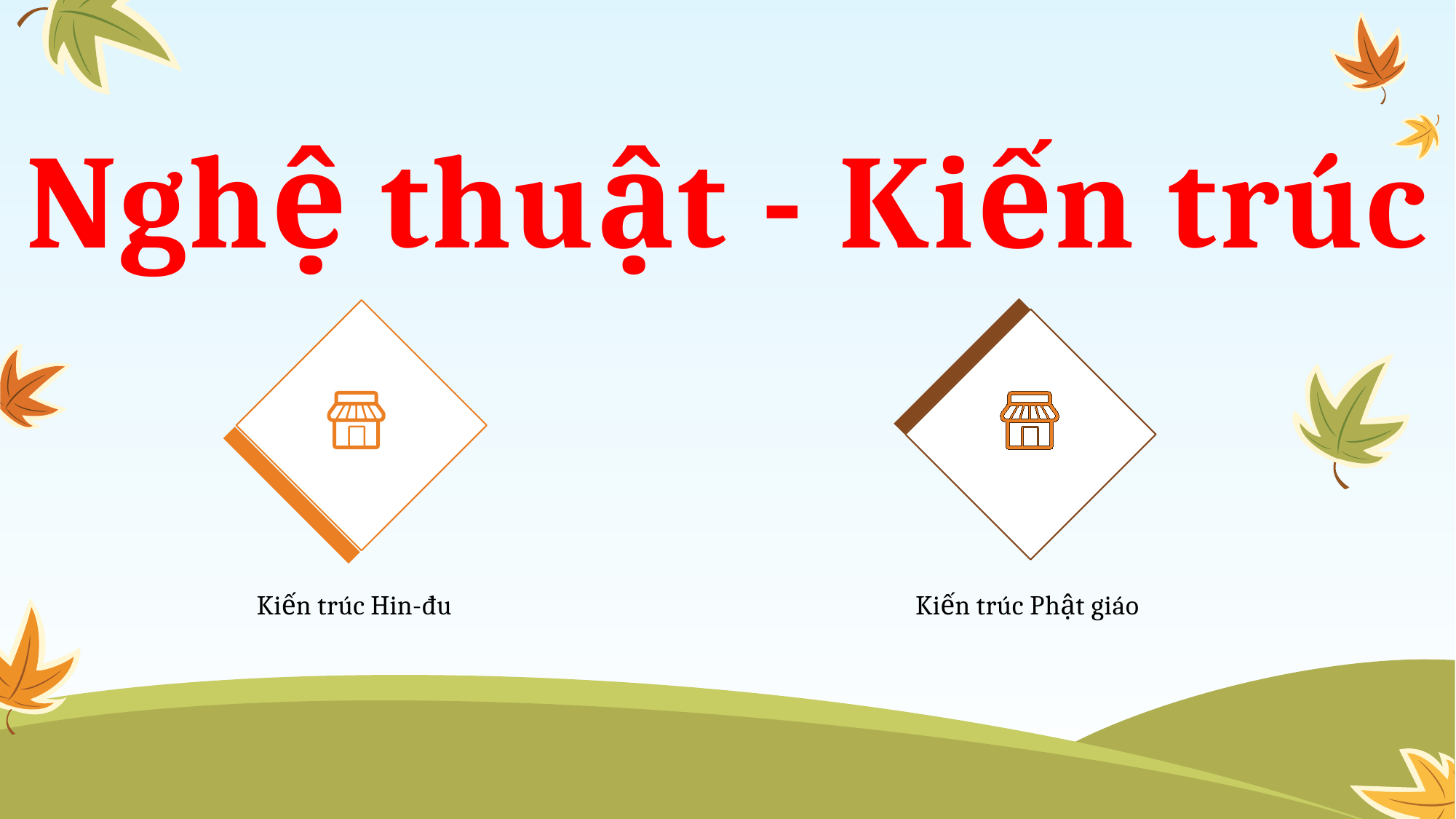

Nghệ thuật - Kiến trúc

Kiến trúc Hin-đu
Kiến trúc Phật giáo